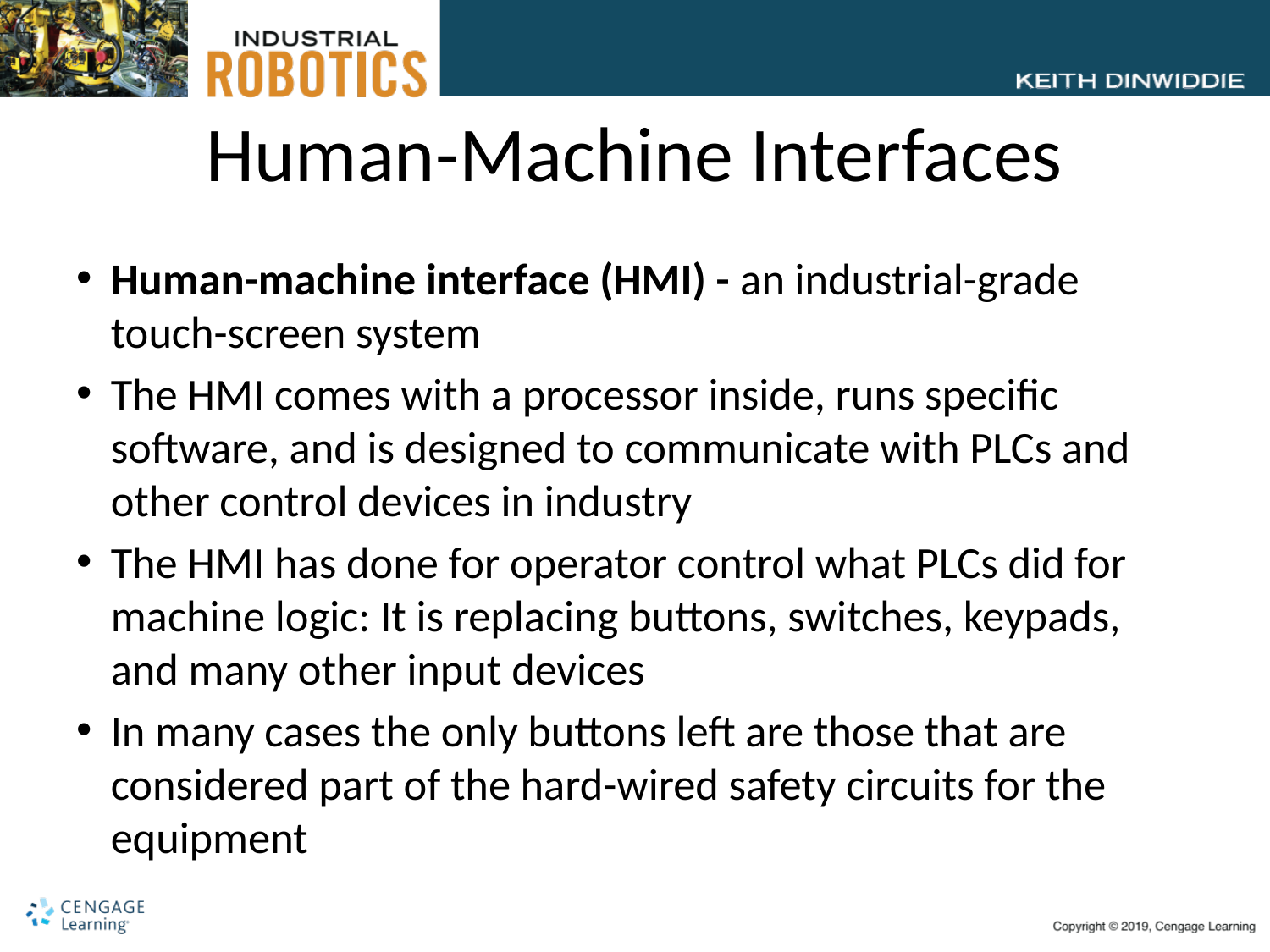

# Human-Machine Interfaces
Human-machine interface (HMI) - an industrial-grade touch-screen system
The HMI comes with a processor inside, runs specific software, and is designed to communicate with PLCs and other control devices in industry
The HMI has done for operator control what PLCs did for machine logic: It is replacing buttons, switches, keypads, and many other input devices
In many cases the only buttons left are those that are considered part of the hard-wired safety circuits for the equipment